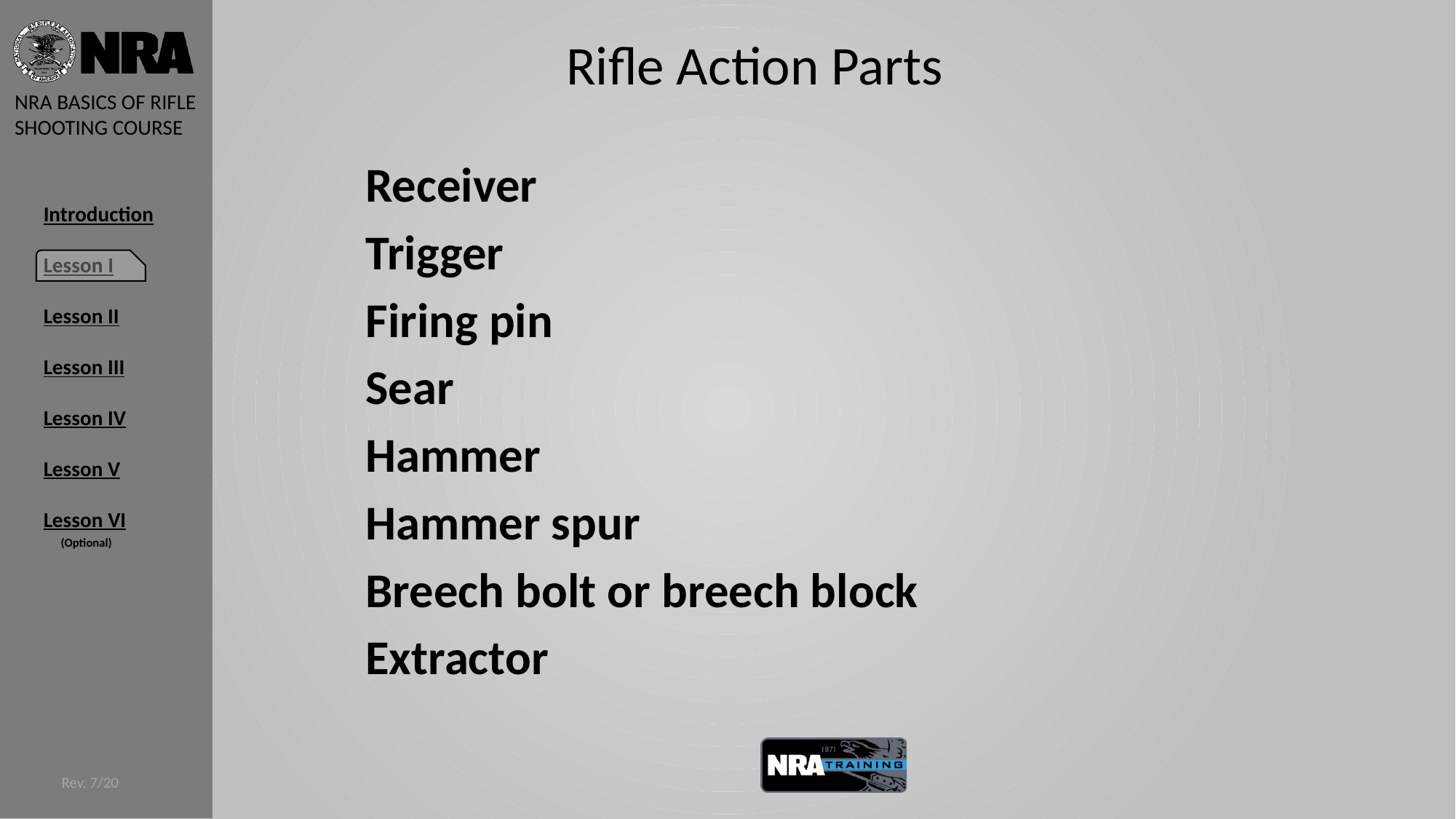

# Rifle Action Parts
Receiver
Trigger
Firing pin
Sear
Hammer
Hammer spur
Breech bolt or breech block
Extractor